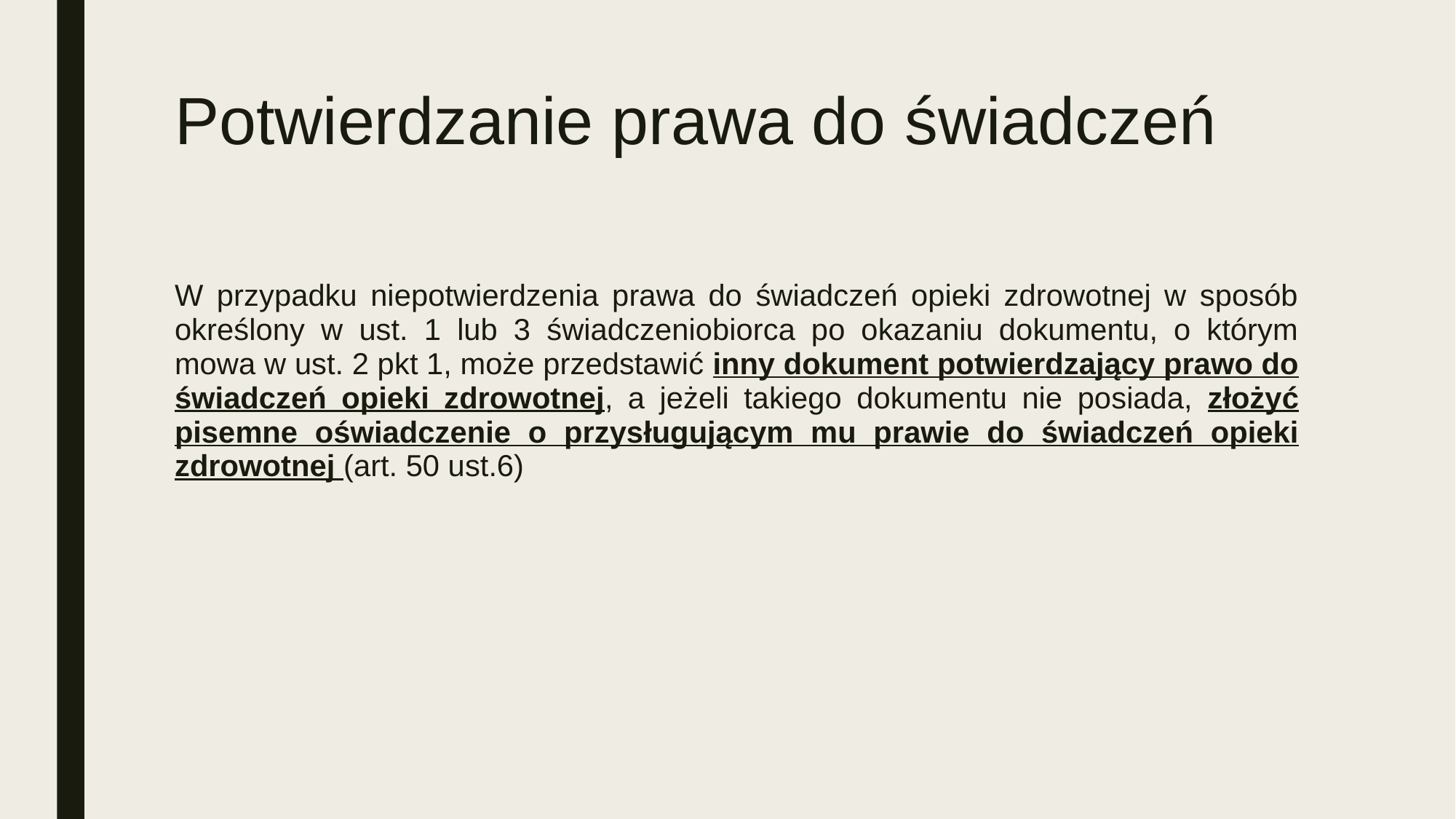

# Potwierdzanie prawa do świadczeń
W przypadku niepotwierdzenia prawa do świadczeń opieki zdrowotnej w sposób określony w ust. 1 lub 3 świadczeniobiorca po okazaniu dokumentu, o którym mowa w ust. 2 pkt 1, może przedstawić inny dokument potwierdzający prawo do świadczeń opieki zdrowotnej, a jeżeli takiego dokumentu nie posiada, złożyć pisemne oświadczenie o przysługującym mu prawie do świadczeń opieki zdrowotnej (art. 50 ust.6)